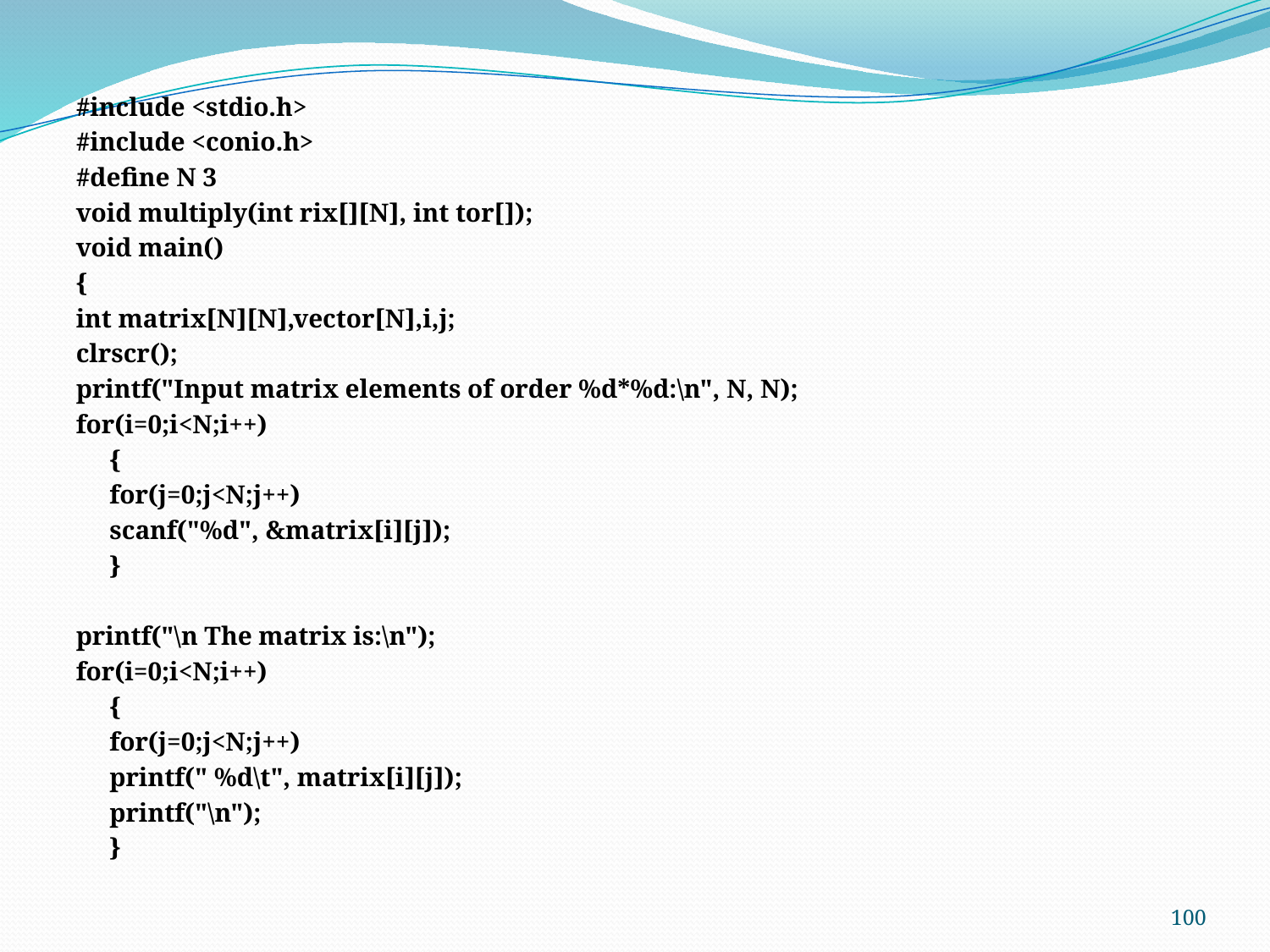

#include <stdio.h>
#include <conio.h>
#define N 3
void multiply(int rix[][N], int tor[]);
void main()
{
int matrix[N][N],vector[N],i,j;
clrscr();
printf("Input matrix elements of order %d*%d:\n", N, N);
for(i=0;i<N;i++)
	{
	for(j=0;j<N;j++)
		scanf("%d", &matrix[i][j]);
	}

printf("\n The matrix is:\n");
for(i=0;i<N;i++)
	{
	for(j=0;j<N;j++)
		printf(" %d\t", matrix[i][j]);
	printf("\n");
	}
100